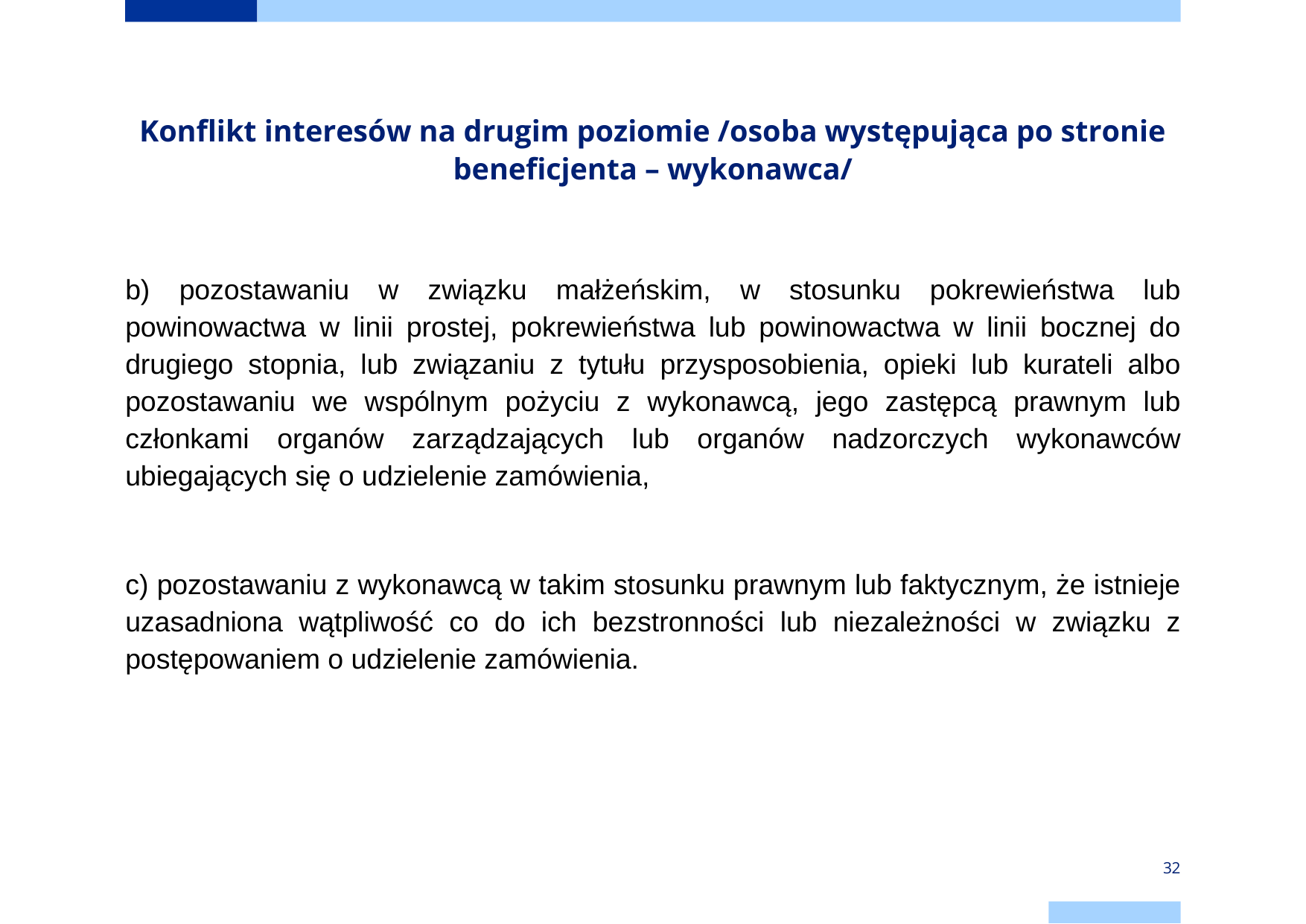

# Konflikt interesów na drugim poziomie /osoba występująca po stronie beneficjenta – wykonawca/
b) pozostawaniu w związku małżeńskim, w stosunku pokrewieństwa lub powinowactwa w linii prostej, pokrewieństwa lub powinowactwa w linii bocznej do drugiego stopnia, lub związaniu z tytułu przysposobienia, opieki lub kurateli albo pozostawaniu we wspólnym pożyciu z wykonawcą, jego zastępcą prawnym lub członkami organów zarządzających lub organów nadzorczych wykonawców ubiegających się o udzielenie zamówienia,

c) pozostawaniu z wykonawcą w takim stosunku prawnym lub faktycznym, że istnieje uzasadniona wątpliwość co do ich bezstronności lub niezależności w związku z postępowaniem o udzielenie zamówienia.

32